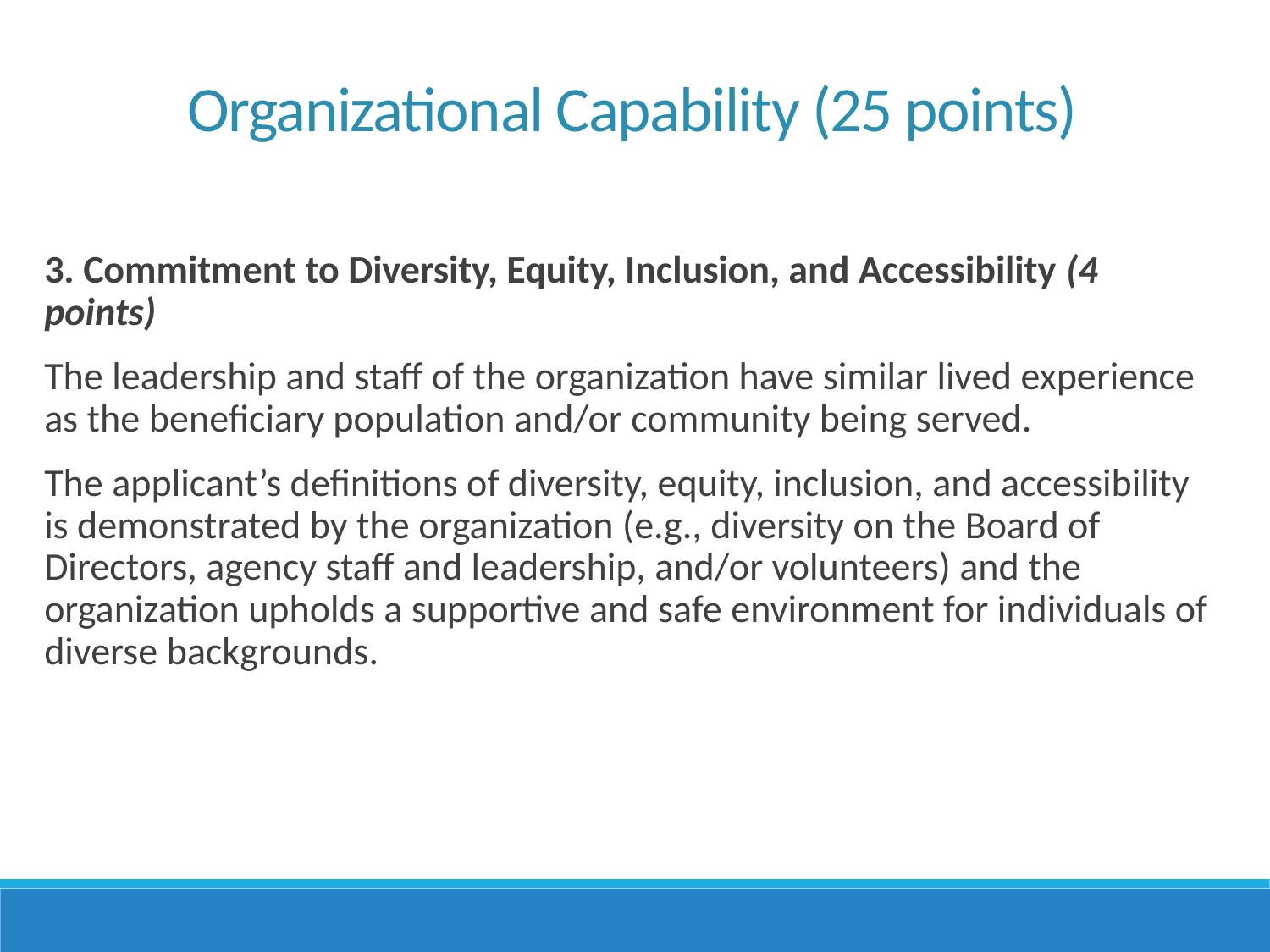

Organizational Capability (25 points)
3. Commitment to Diversity, Equity, Inclusion, and Accessibility (4 points)
The leadership and staff of the organization have similar lived experience as the beneficiary population and/or community being served.
The applicant’s definitions of diversity, equity, inclusion, and accessibility is demonstrated by the organization (e.g., diversity on the Board of Directors, agency staff and leadership, and/or volunteers) and the organization upholds a supportive and safe environment for individuals of diverse backgrounds.